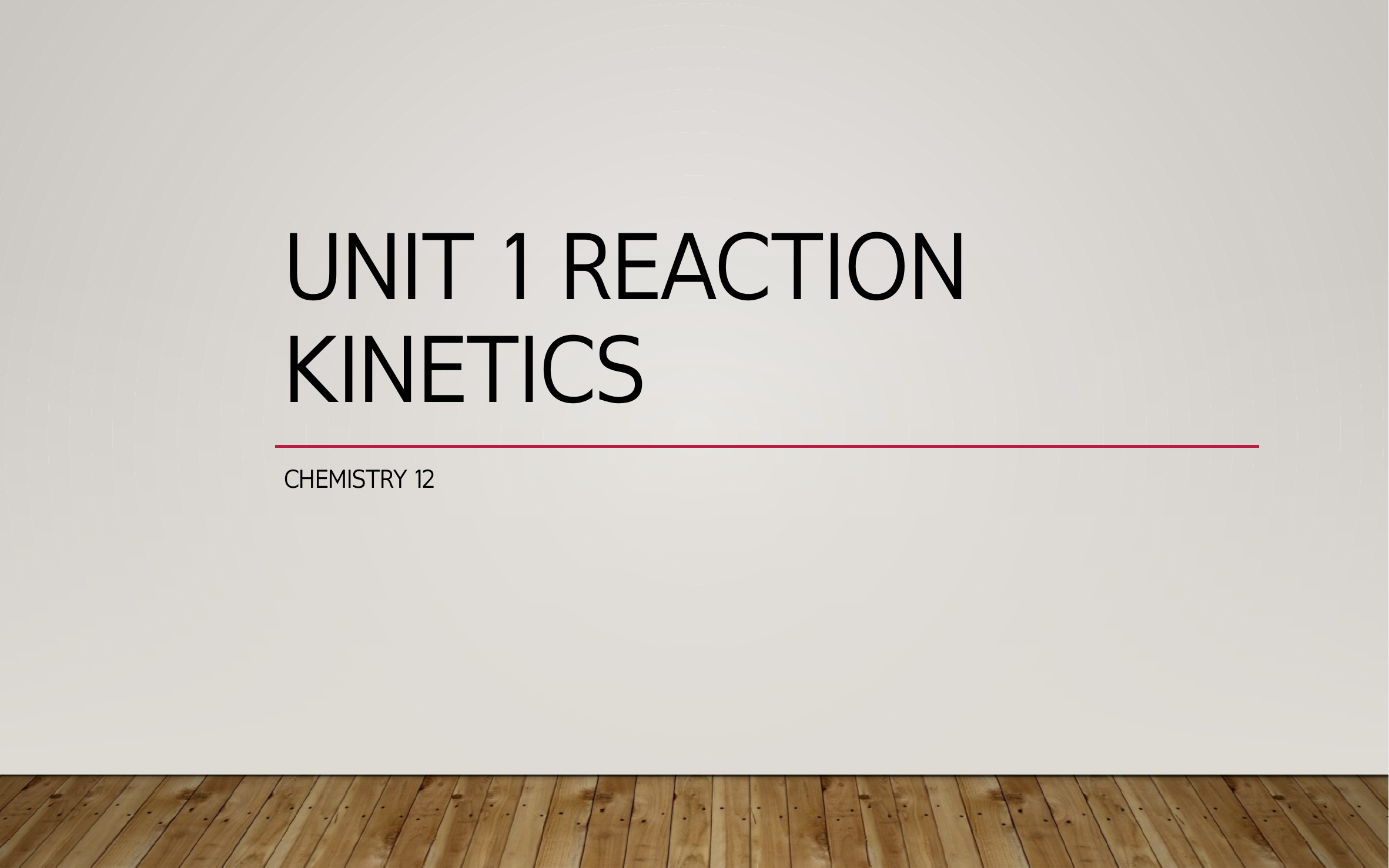

# Unit 1 Reaction Kinetics
Chemistry 12